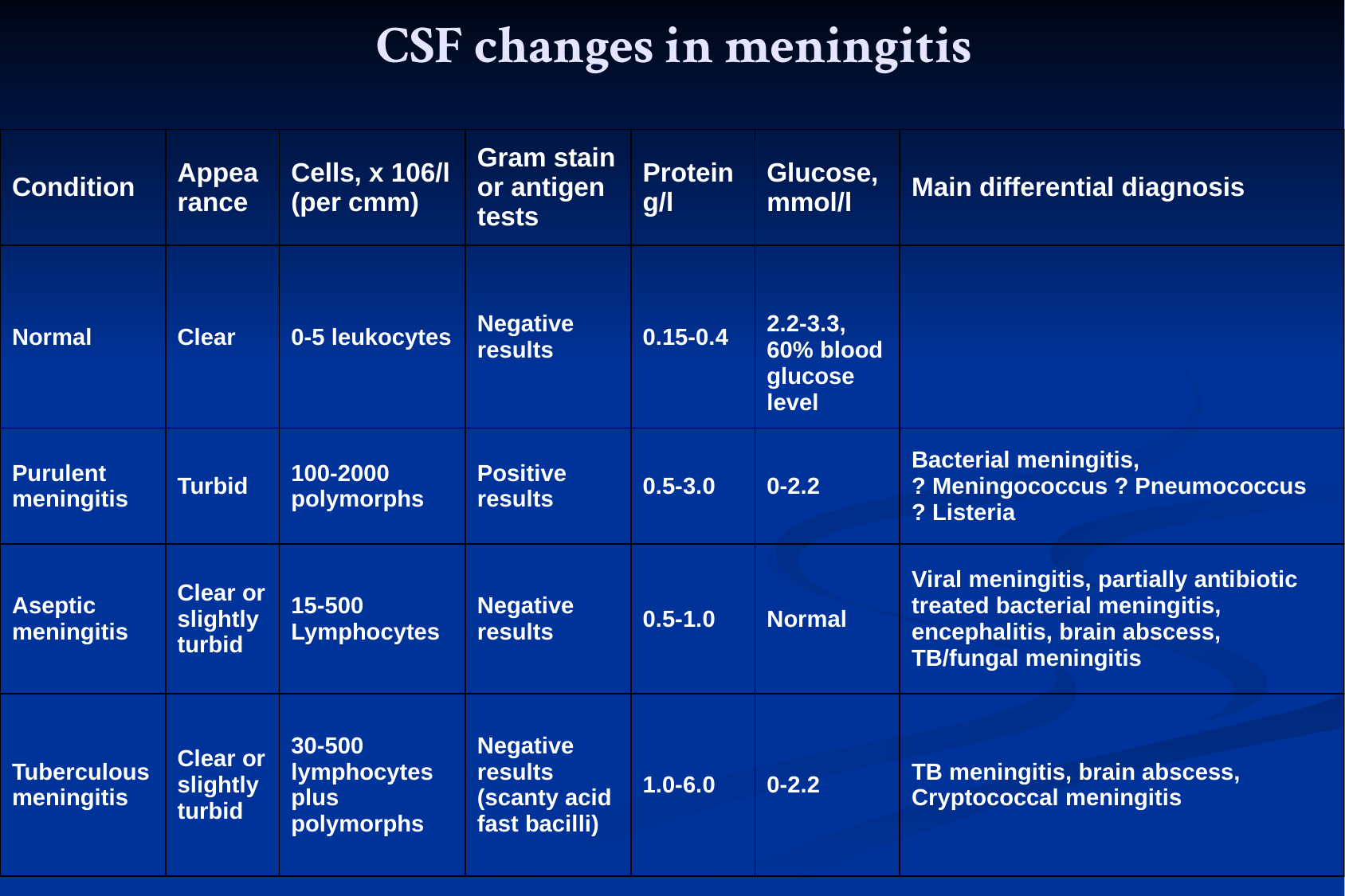

CSF changes in meningitis
| Condition | Appearance | Cells, x 106/l (per cmm) | Gram stain or antigen tests | Protein g/l | Glucose, mmol/l | Main differential diagnosis |
| --- | --- | --- | --- | --- | --- | --- |
| Normal | Clear | 0-5 leukocytes | Negative results | 0.15-0.4 | 2.2-3.3, 60% blood glucose level |  |
| Purulent meningitis | Turbid | 100-2000 polymorphs | Positive results | 0.5-3.0 | 0-2.2 | Bacterial meningitis, ? Meningococcus ? Pneumococcus ? Listeria |
| Aseptic meningitis | Clear or slightly turbid | 15-500 Lymphocytes | Negative results | 0.5-1.0 | Normal | Viral meningitis, partially antibiotic treated bacterial meningitis, encephalitis, brain abscess, TB/fungal meningitis |
| Tuberculous meningitis | Clear or slightly turbid | 30-500 lymphocytes plus polymorphs | Negative results (scanty acid fast bacilli) | 1.0-6.0 | 0-2.2 | TB meningitis, brain abscess, Cryptococcal meningitis |
41
41
41